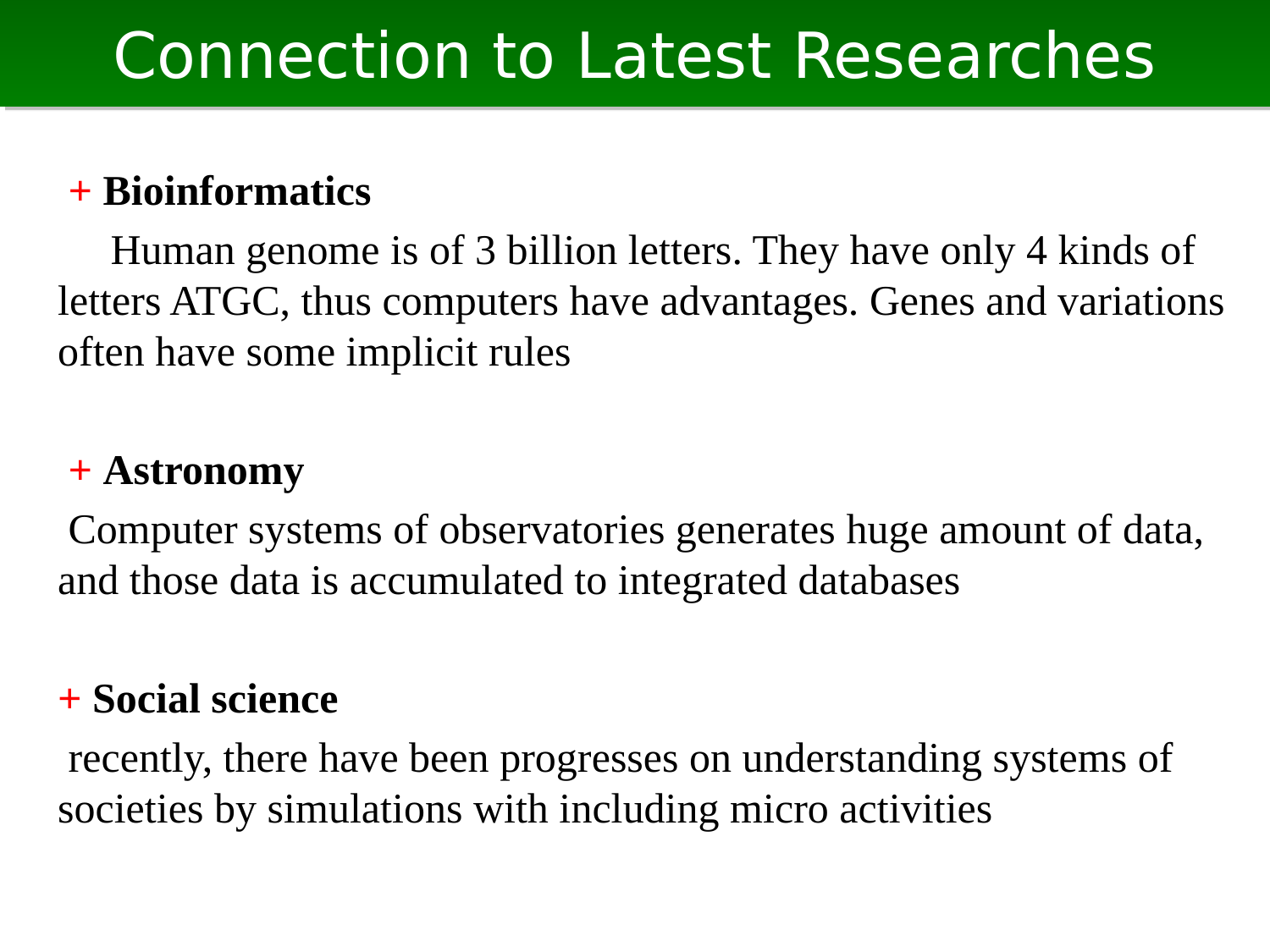

# Connection to Latest Researches
 + Bioinformatics
     Human genome is of 3 billion letters. They have only 4 kinds of letters ATGC, thus computers have advantages. Genes and variations often have some implicit rules

 + Astronomy
 Computer systems of observatories generates huge amount of data, and those data is accumulated to integrated databases

+ Social science
 recently, there have been progresses on understanding systems of societies by simulations with including micro activities